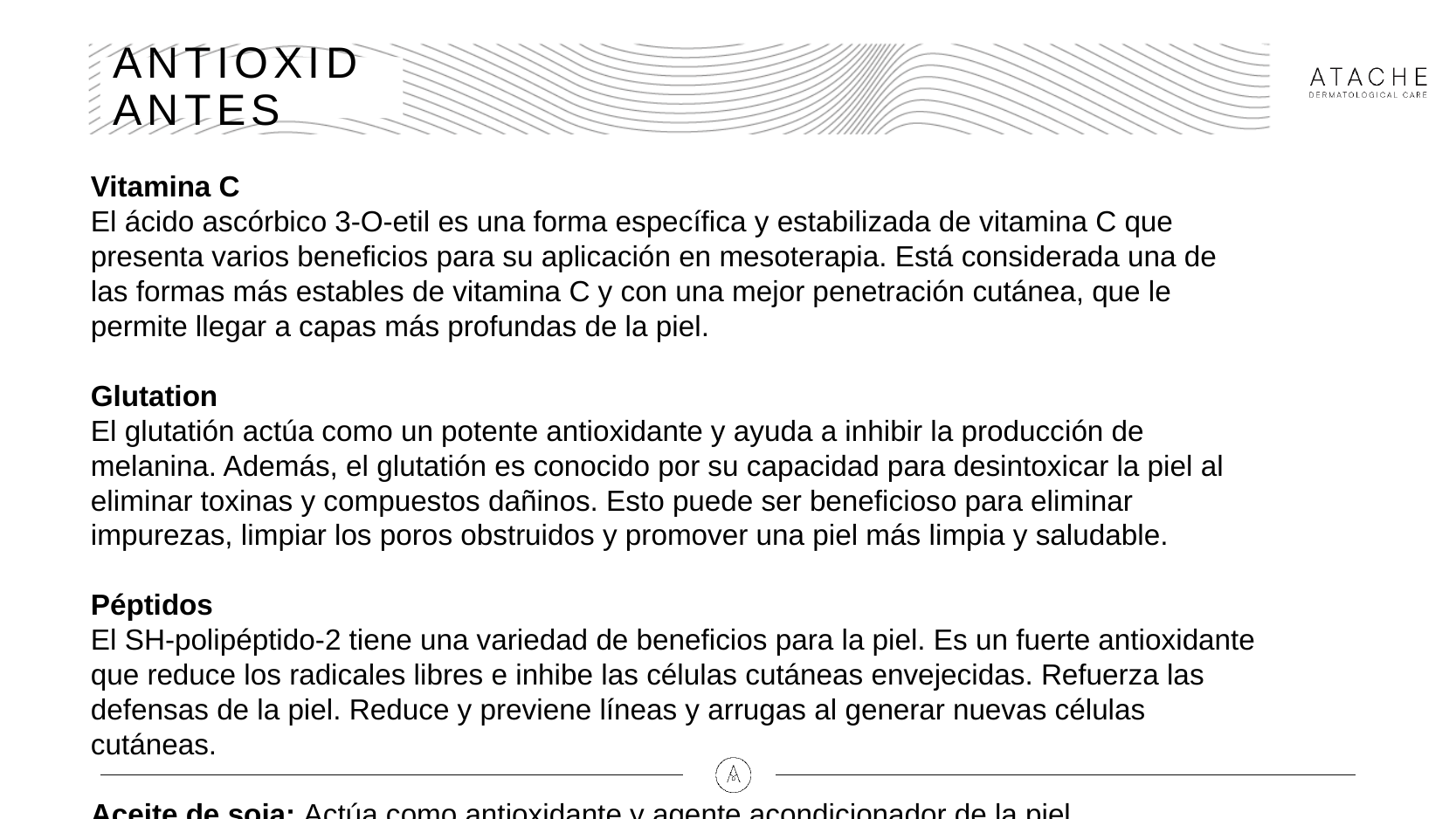

# ANTIOXIDANTES
Vitamina C
El ácido ascórbico 3-O-etil es una forma específica y estabilizada de vitamina C que presenta varios beneficios para su aplicación en mesoterapia. Está considerada una de las formas más estables de vitamina C y con una mejor penetración cutánea, que le permite llegar a capas más profundas de la piel.

Glutation
El glutatión actúa como un potente antioxidante y ayuda a inhibir la producción de melanina. Además, el glutatión es conocido por su capacidad para desintoxicar la piel al eliminar toxinas y compuestos dañinos. Esto puede ser beneficioso para eliminar impurezas, limpiar los poros obstruidos y promover una piel más limpia y saludable.

Péptidos
El SH-polipéptido-2 tiene una variedad de beneficios para la piel. Es un fuerte antioxidante que reduce los radicales libres e inhibe las células cutáneas envejecidas. Refuerza las defensas de la piel. Reduce y previene líneas y arrugas al generar nuevas células cutáneas.

Aceite de soja: Actúa como antioxidante y agente acondicionador de la piel.